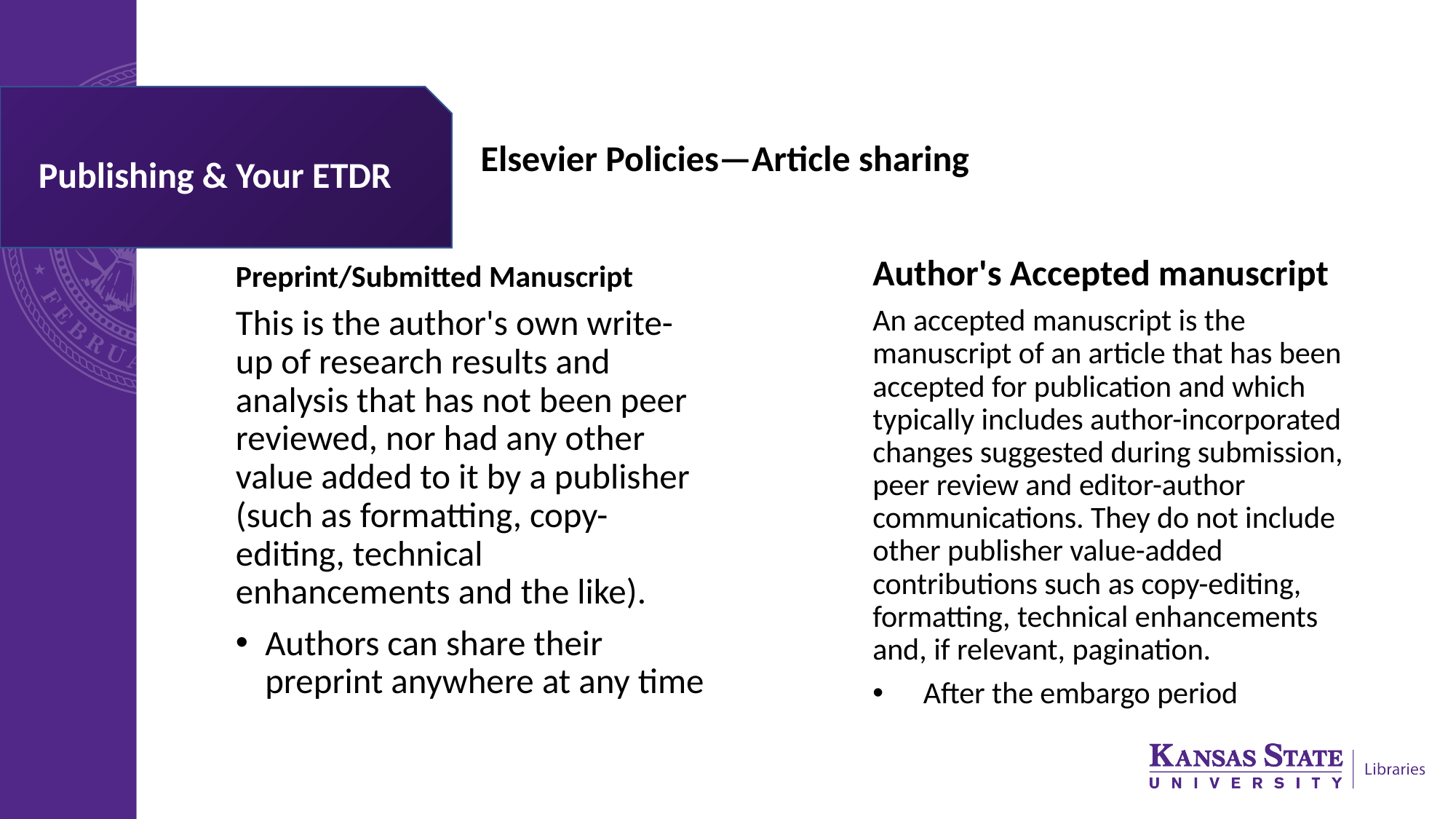

Publishing & Your ETDR
Elsevier Policies—Article sharing
Preprint/Submitted Manuscript
Author's Accepted manuscript
This is the author's own write-up of research results and analysis that has not been peer reviewed, nor had any other value added to it by a publisher (such as formatting, copy-editing, technical enhancements and the like).
Authors can share their preprint anywhere at any time
An accepted manuscript is the manuscript of an article that has been accepted for publication and which typically includes author-incorporated changes suggested during submission, peer review and editor-author communications. They do not include other publisher value-added contributions such as copy-editing, formatting, technical enhancements and, if relevant, pagination.
After the embargo period